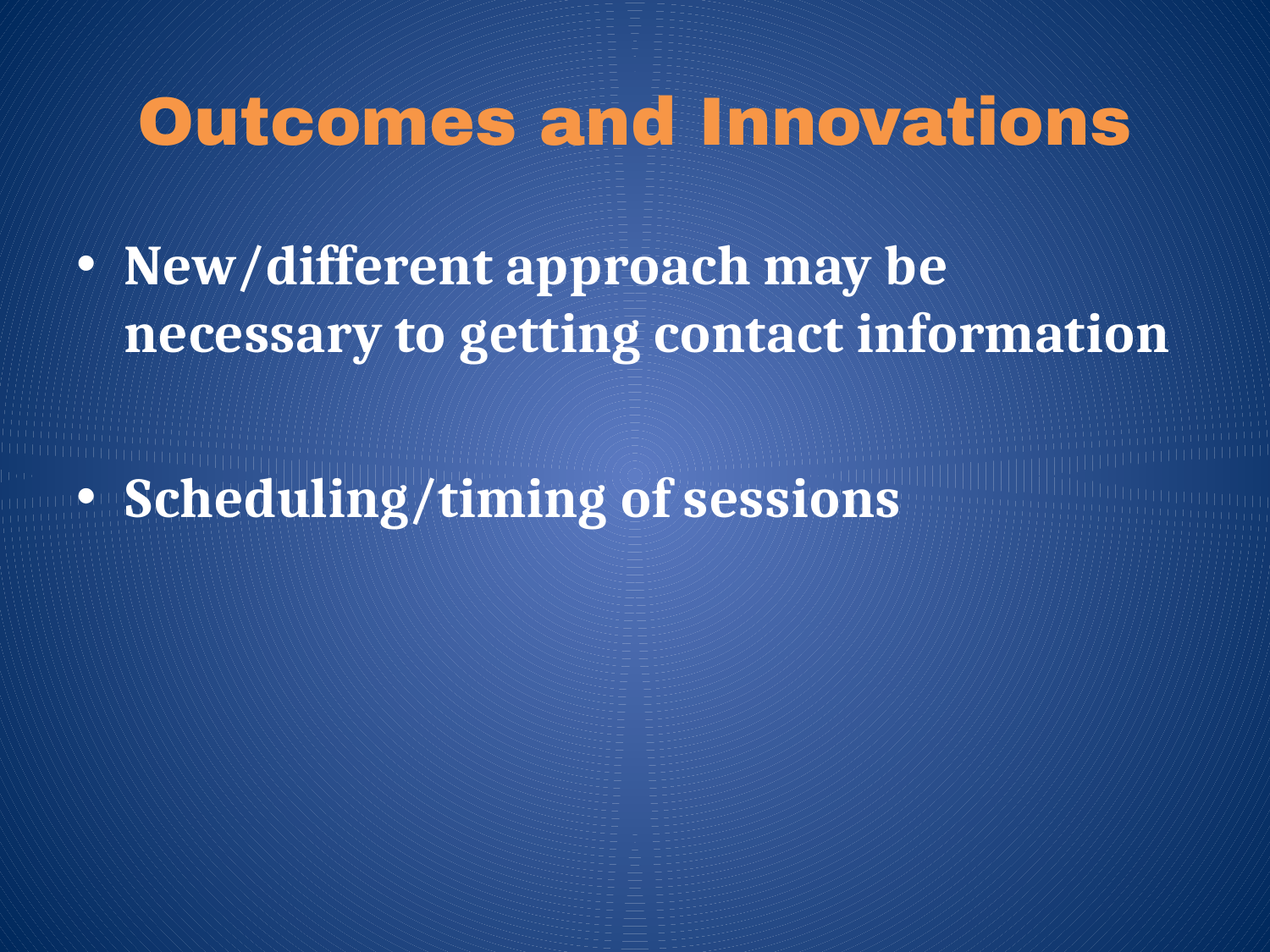

# Outcomes and Innovations
New/different approach may be necessary to getting contact information

Scheduling/timing of sessions